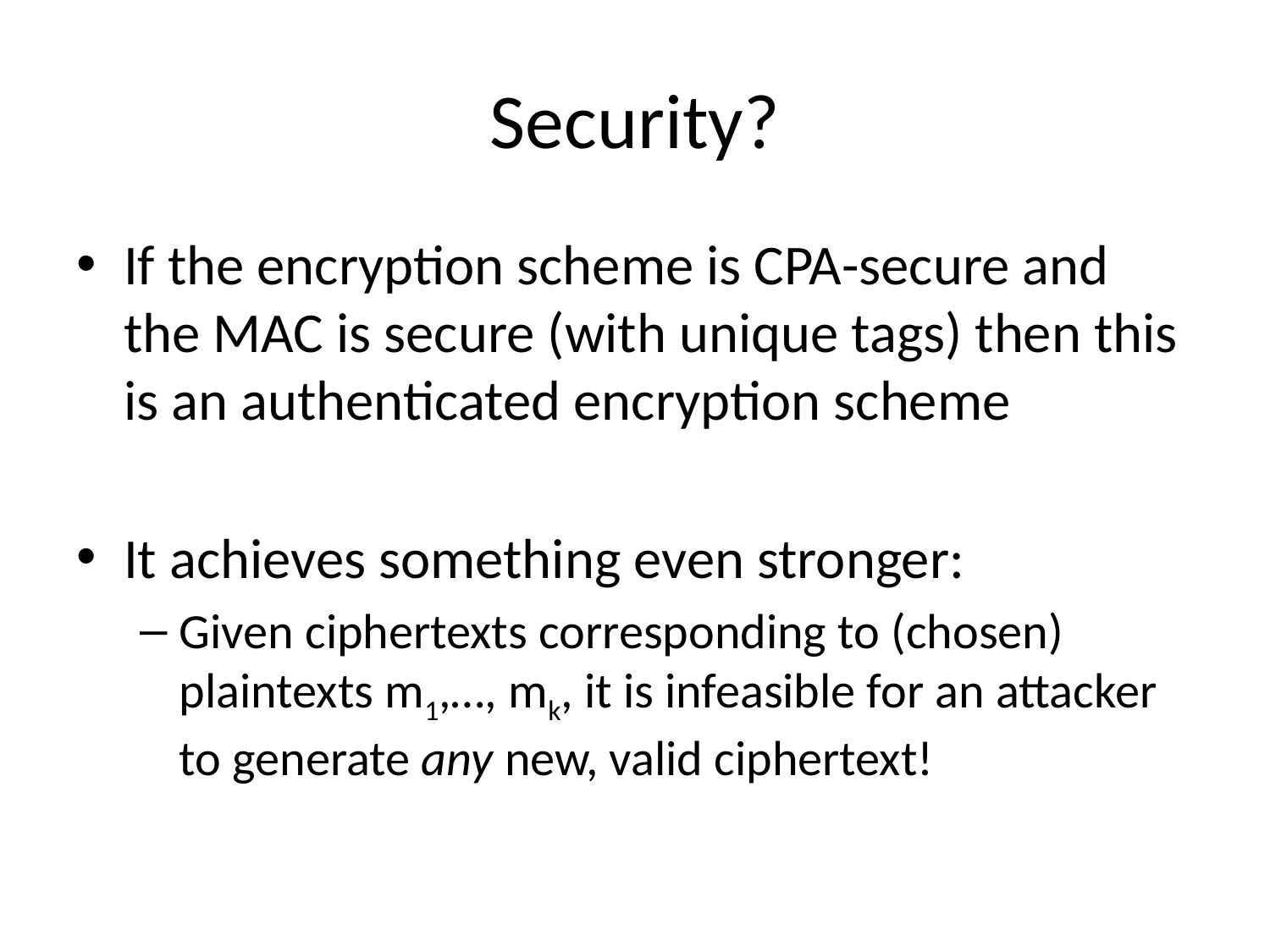

# Security?
If the encryption scheme is CPA-secure and the MAC is secure (with unique tags) then this is an authenticated encryption scheme

It achieves something even stronger:
Given ciphertexts corresponding to (chosen) plaintexts m1,…, mk, it is infeasible for an attacker to generate any new, valid ciphertext!